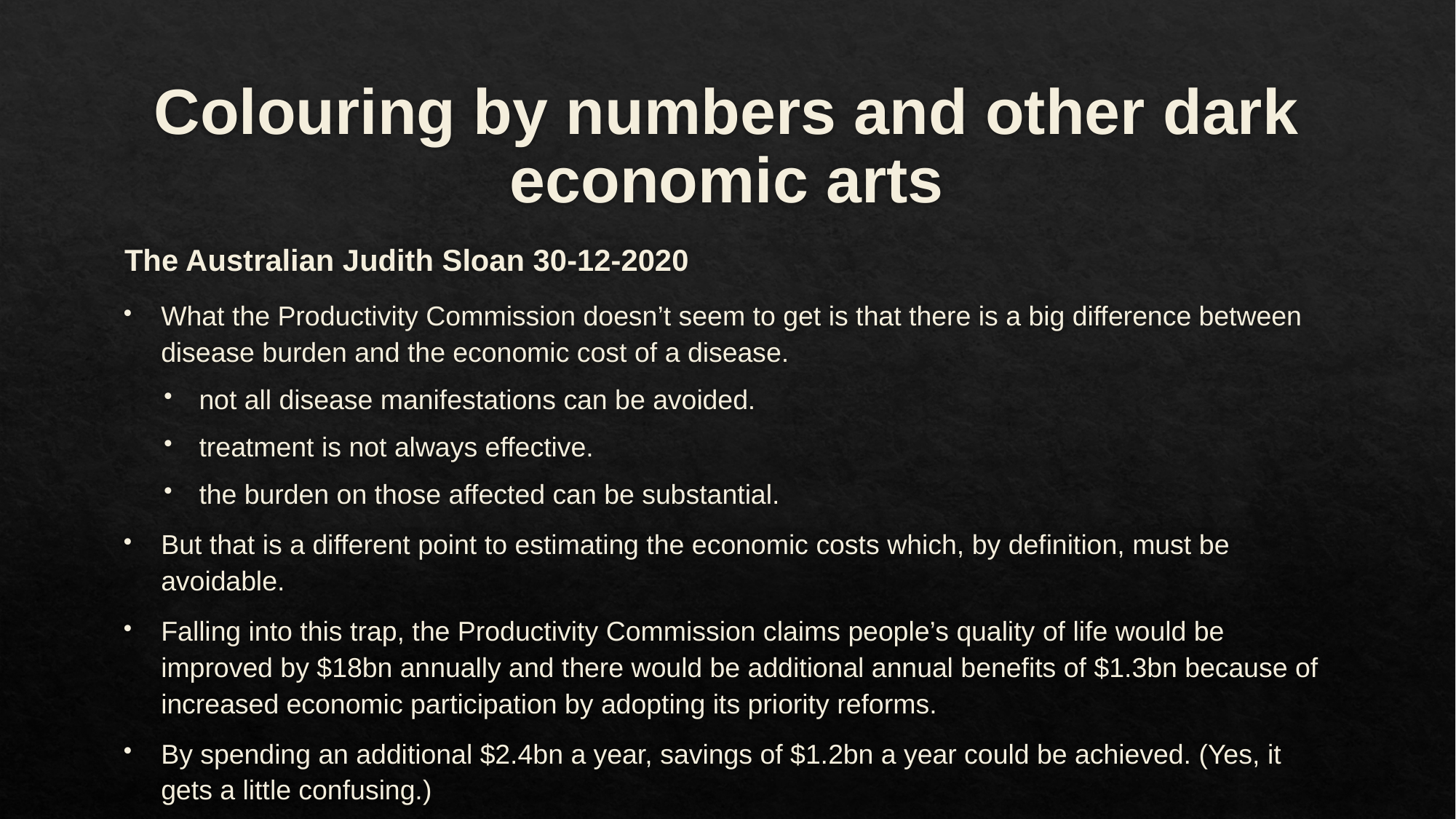

# Colouring by numbers and other dark economic arts
The Australian Judith Sloan 30-12-2020
What the Productivity Commission doesn’t seem to get is that there is a big difference between disease burden and the economic cost of a disease.
not all disease manifestations can be avoided.
treatment is not always effective.
the burden on those affected can be substantial.
But that is a different point to estimating the economic costs which, by definition, must be avoidable.
Falling into this trap, the Productivity Commission claims people’s quality of life would be improved by $18bn annually and there would be additional annual benefits of $1.3bn because of increased economic participation by adopting its priority reforms.
By spending an additional $2.4bn a year, savings of $1.2bn a year could be achieved. (Yes, it gets a little confusing.)